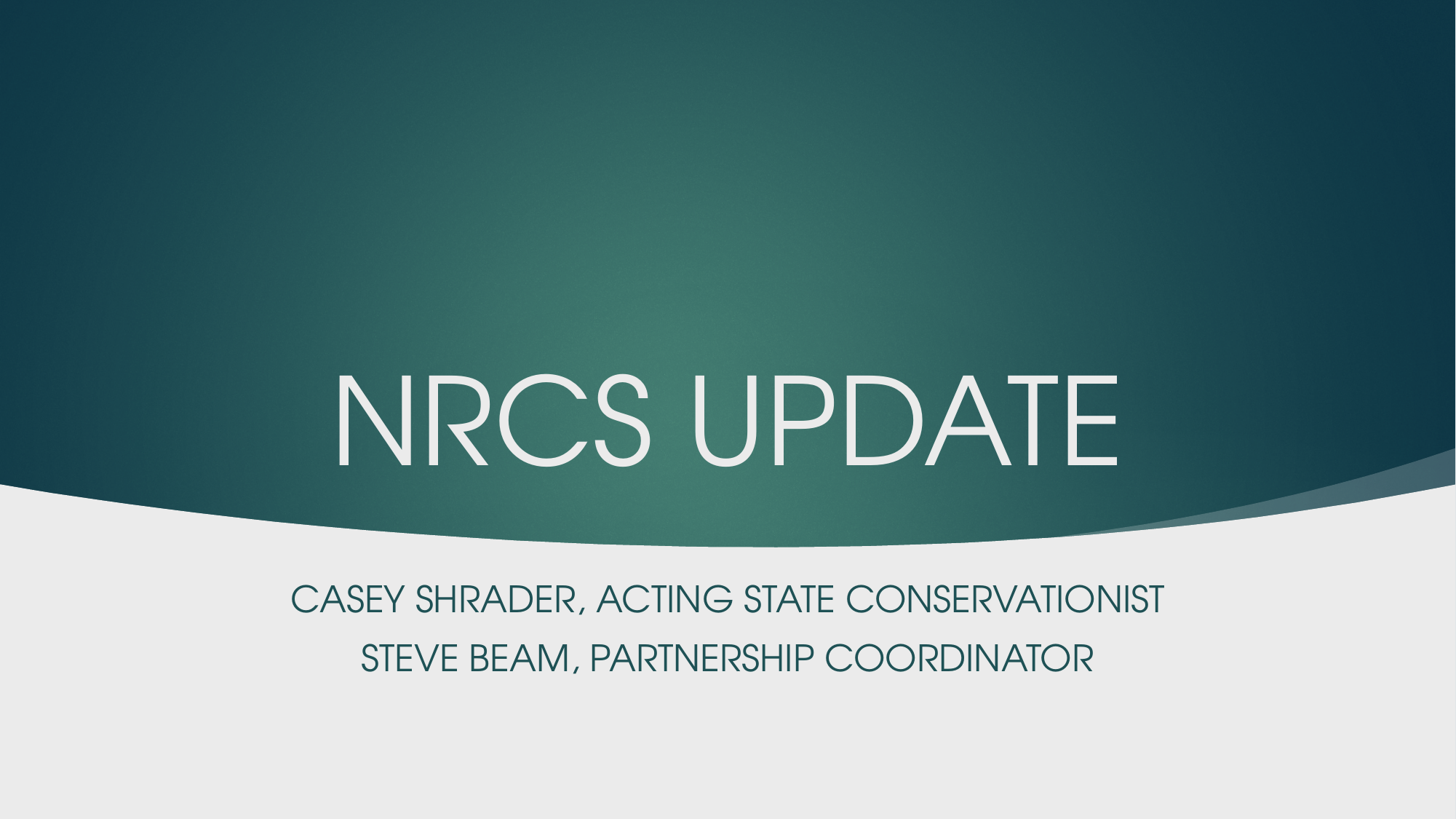

# NRCS UPDATE

Casey Shrader, Acting state conservationist
Steve beam, partnership coordinator